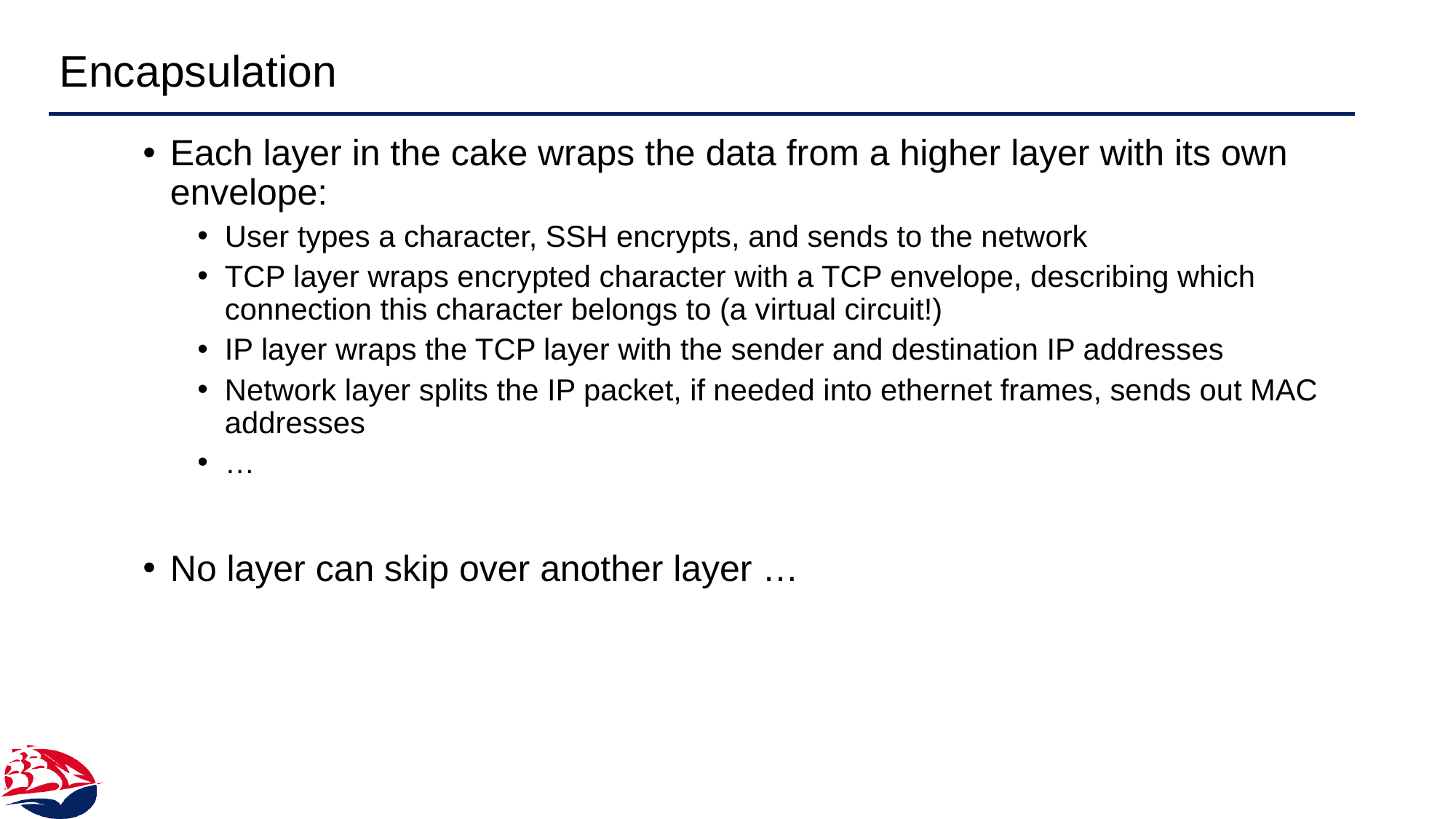

# Encapsulation
Each layer in the cake wraps the data from a higher layer with its own envelope:
User types a character, SSH encrypts, and sends to the network
TCP layer wraps encrypted character with a TCP envelope, describing which connection this character belongs to (a virtual circuit!)
IP layer wraps the TCP layer with the sender and destination IP addresses
Network layer splits the IP packet, if needed into ethernet frames, sends out MAC addresses
…

No layer can skip over another layer …